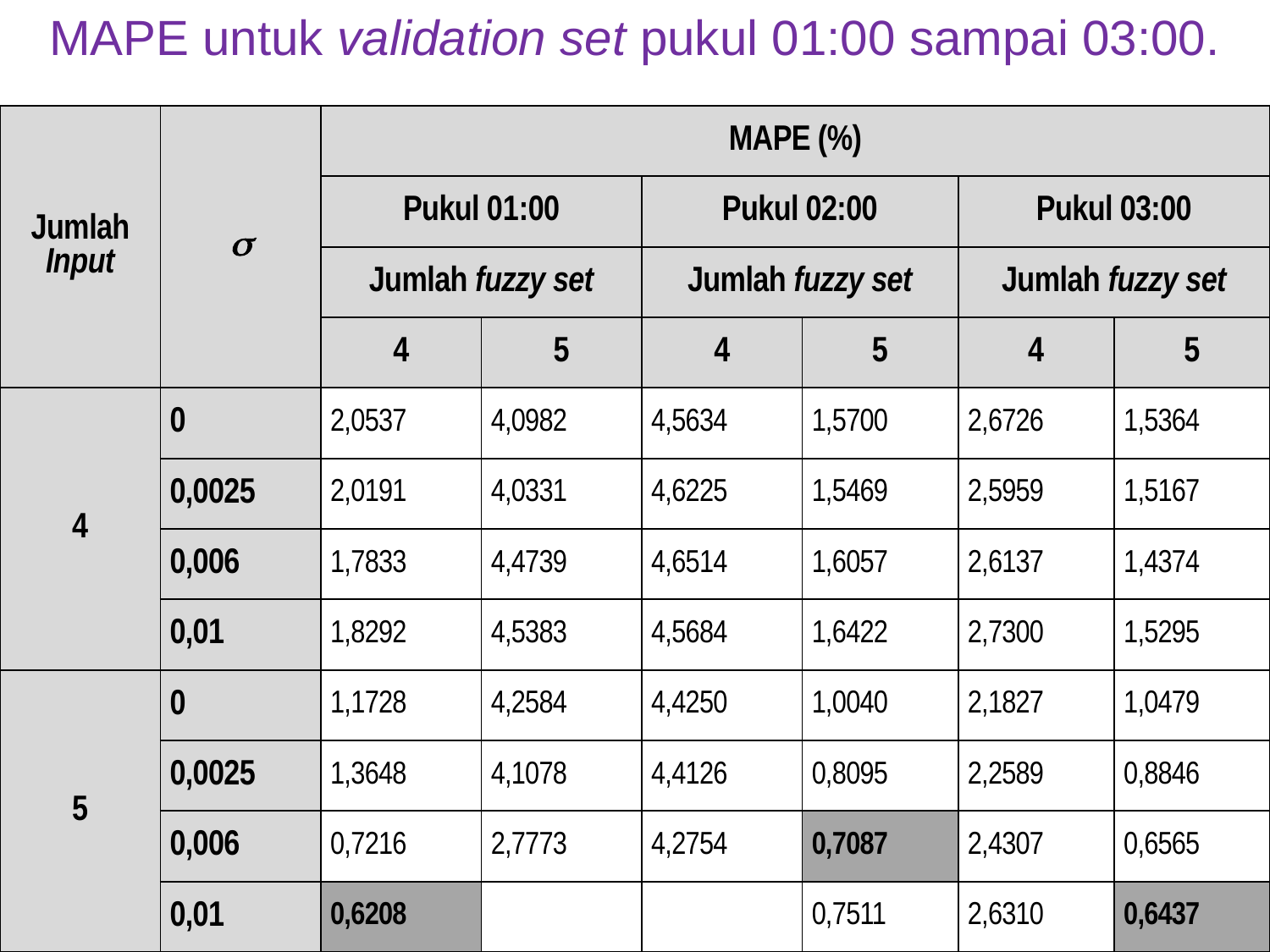

MAPE untuk validation set pukul 01:00 sampai 03:00.
| Jumlah Input | σ | MAPE (%) |  |  |  |  |  |
| --- | --- | --- | --- | --- | --- | --- | --- |
|  |  | Pukul 01:00 |  | Pukul 02:00 |  | Pukul 03:00 |  |
|  |  | Jumlah fuzzy set |  | Jumlah fuzzy set |  | Jumlah fuzzy set |  |
|  |  | 4 | 5 | 4 | 5 | 4 | 5 |
| 4 | 0 | 2,0537 | 4,0982 | 4,5634 | 1,5700 | 2,6726 | 1,5364 |
|  | 0,0025 | 2,0191 | 4,0331 | 4,6225 | 1,5469 | 2,5959 | 1,5167 |
|  | 0,006 | 1,7833 | 4,4739 | 4,6514 | 1,6057 | 2,6137 | 1,4374 |
|  | 0,01 | 1,8292 | 4,5383 | 4,5684 | 1,6422 | 2,7300 | 1,5295 |
| 5 | 0 | 1,1728 | 4,2584 | 4,4250 | 1,0040 | 2,1827 | 1,0479 |
|  | 0,0025 | 1,3648 | 4,1078 | 4,4126 | 0,8095 | 2,2589 | 0,8846 |
|  | 0,006 | 0,7216 | 2,7773 | 4,2754 | 0,7087 | 2,4307 | 0,6565 |
|  | 0,01 | 0,6208 |  |  | 0,7511 | 2,6310 | 0,6437 |